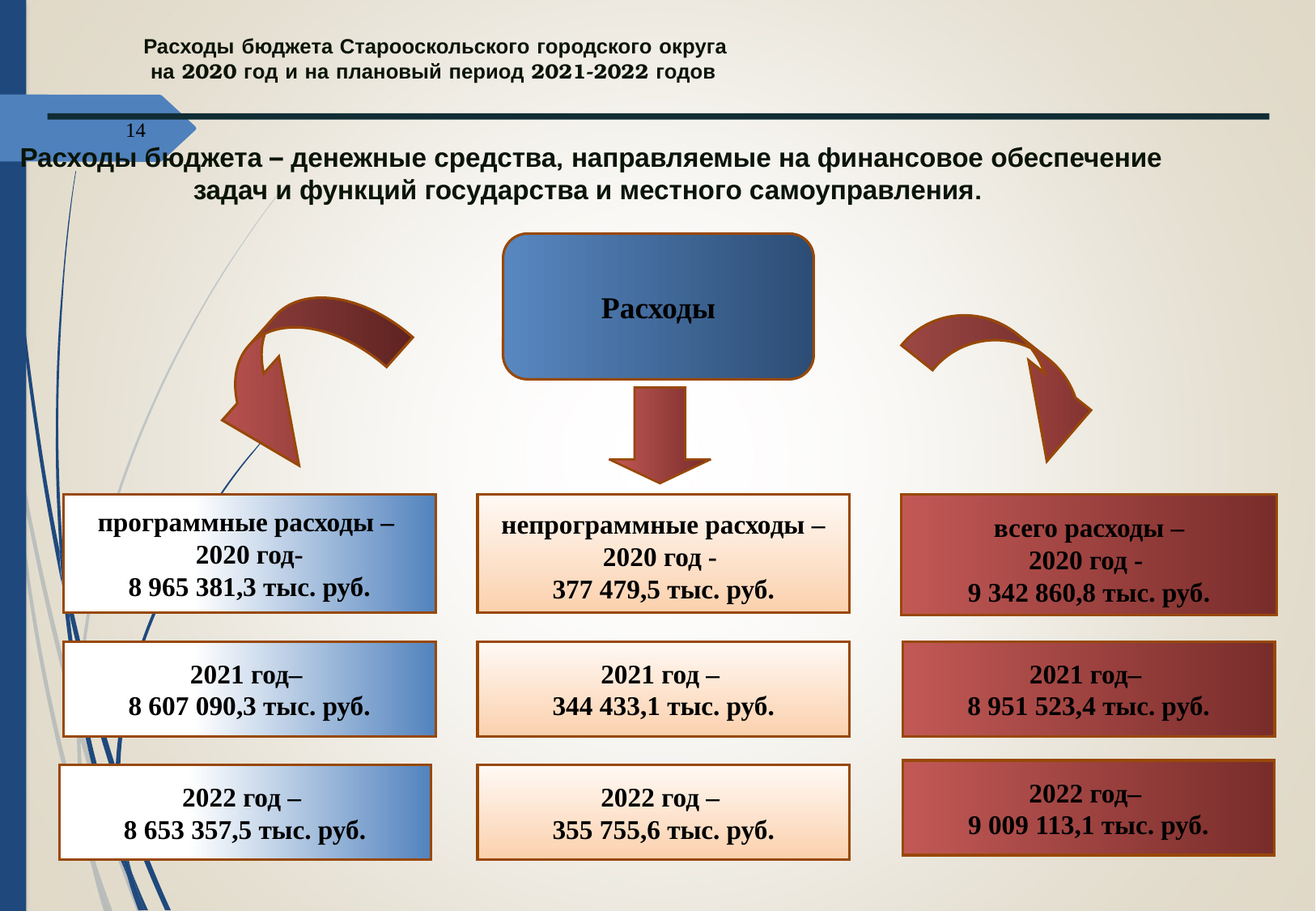

Расходы бюджета Старооскольского городского округа
 на 2020 год и на плановый период 2021-2022 годов
14

Расходы бюджета – денежные средства, направляемые на финансовое обеспечение задач и функций государства и местного самоуправления.
Расходы

программные расходы –
2020 год-
8 965 381,3 тыс. руб.

непрограммные расходы –
2020 год -
377 479,5 тыс. руб.

всего расходы –
2020 год -
9 342 860,8 тыс. руб.

2021 год–
8 607 090,3 тыс. руб.
2021 год –
344 433,1 тыс. руб.
2021 год–
8 951 523,4 тыс. руб.
2022 год–
9 009 113,1 тыс. руб.
2022 год –
8 653 357,5 тыс. руб.
2022 год –
355 755,6 тыс. руб.